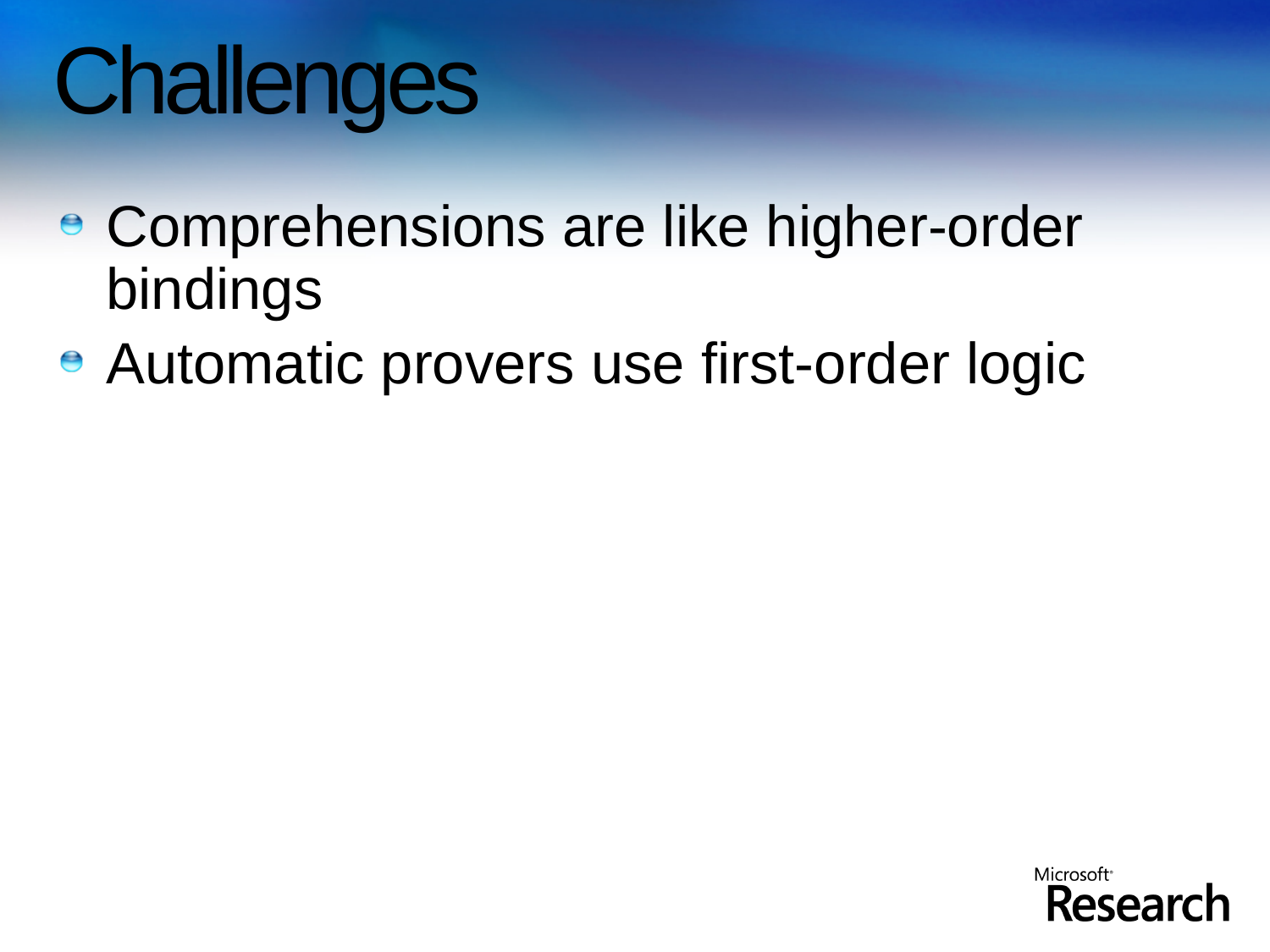

# Challenges
Comprehensions are like higher-order bindings
Automatic provers use first-order logic